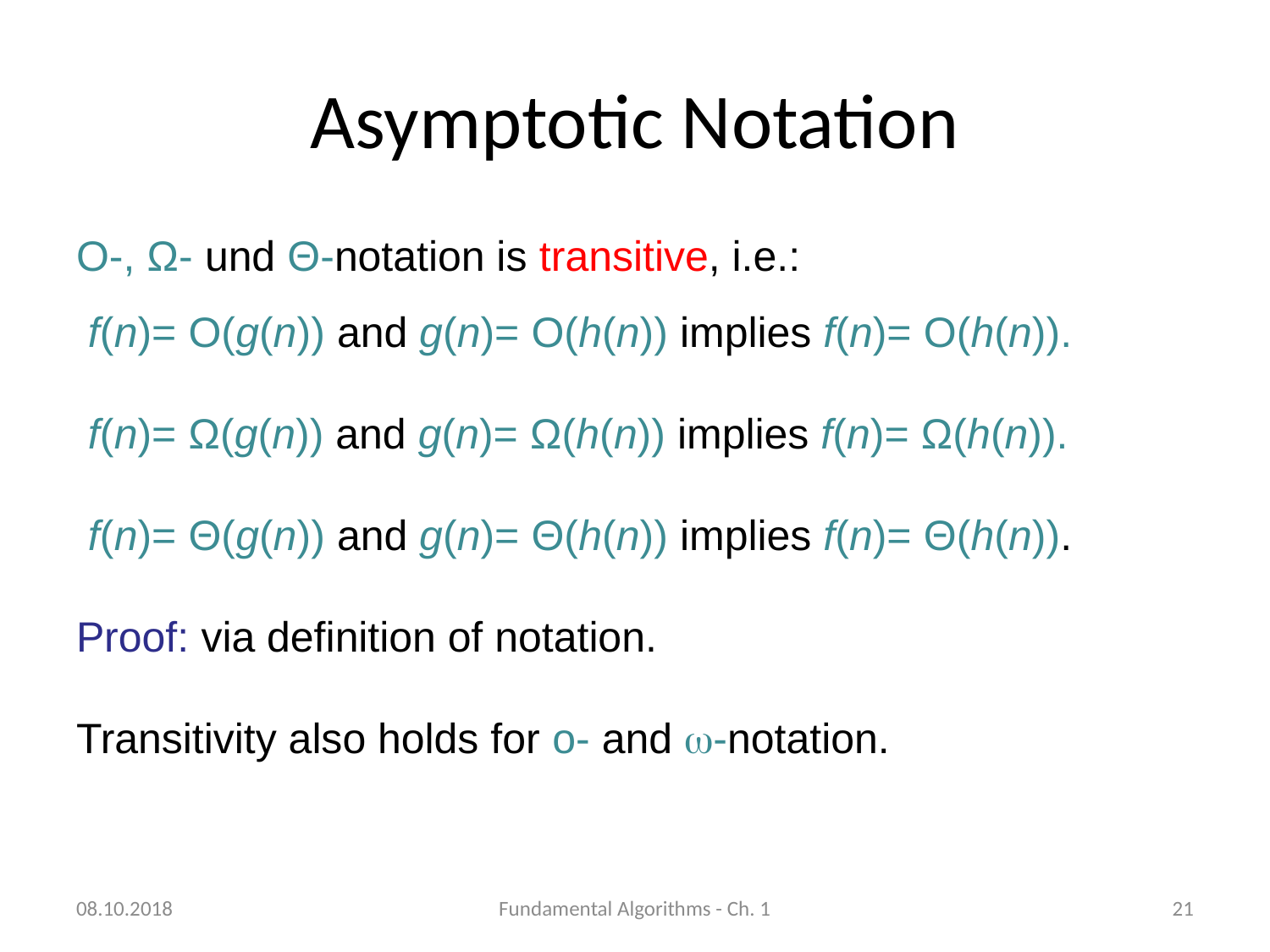

# Asymptotic Notation
O-, Ω- und Θ-notation is transitive, i.e.:

 f(n)= O(g(n)) and g(n)= O(h(n)) implies f(n)= O(h(n)).
 f(n)= Ω(g(n)) and g(n)= Ω(h(n)) implies f(n)= Ω(h(n)).

 f(n)= Θ(g(n)) and g(n)= Θ(h(n)) implies f(n)= Θ(h(n)).

Proof: via definition of notation.

Transitivity also holds for o- and ω-notation.

08.10.2018
Fundamental Algorithms - Ch. 1
21